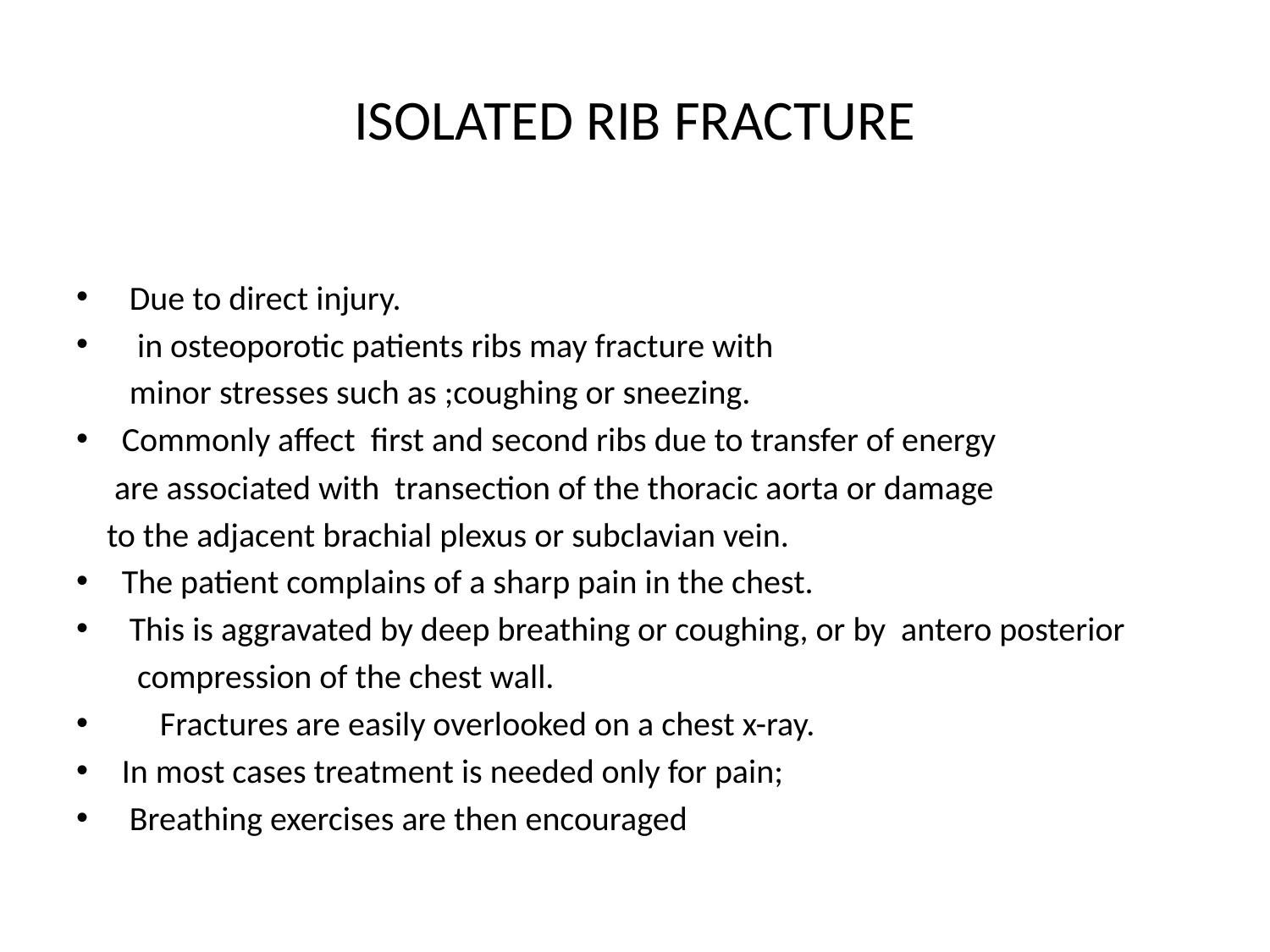

# ISOLATED RIB FRACTURE

 Due to direct injury.
  in osteoporotic patients ribs may fracture with
       minor stresses such as ;coughing or sneezing.
Commonly affect  first and second ribs due to transfer of energy
     are associated with  transection of the thoracic aorta or damage
    to the adjacent brachial plexus or subclavian vein.
The patient complains of a sharp pain in the chest.
 This is aggravated by deep breathing or coughing, or by  antero posterior
        compression of the chest wall.
     Fractures are easily overlooked on a chest x-ray.
In most cases treatment is needed only for pain;
 Breathing exercises are then encouraged